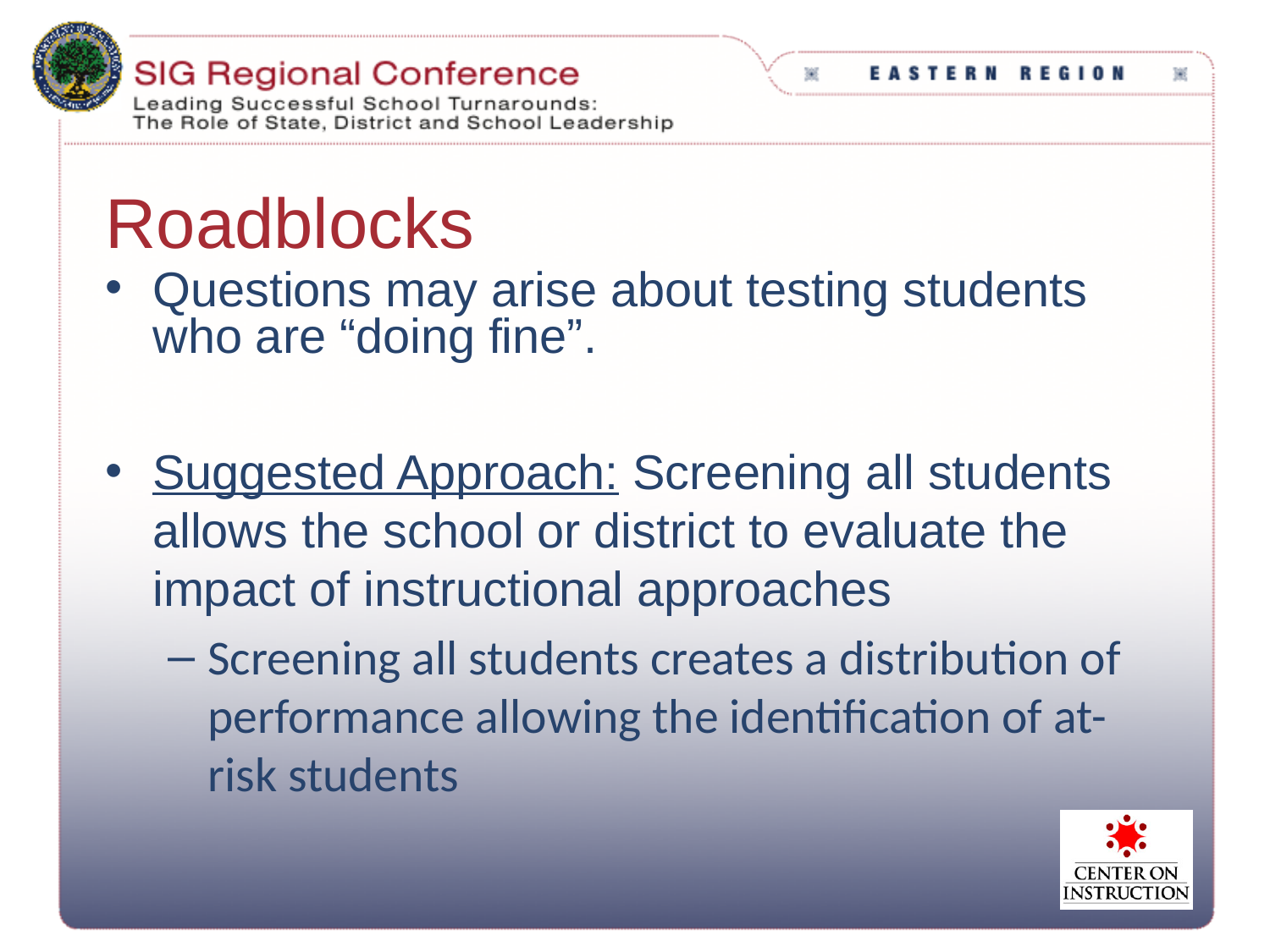

# Roadblocks
Questions may arise about testing students who are “doing fine”.

Suggested Approach: Screening all students allows the school or district to evaluate the impact of instructional approaches
Screening all students creates a distribution of performance allowing the identification of at-risk students